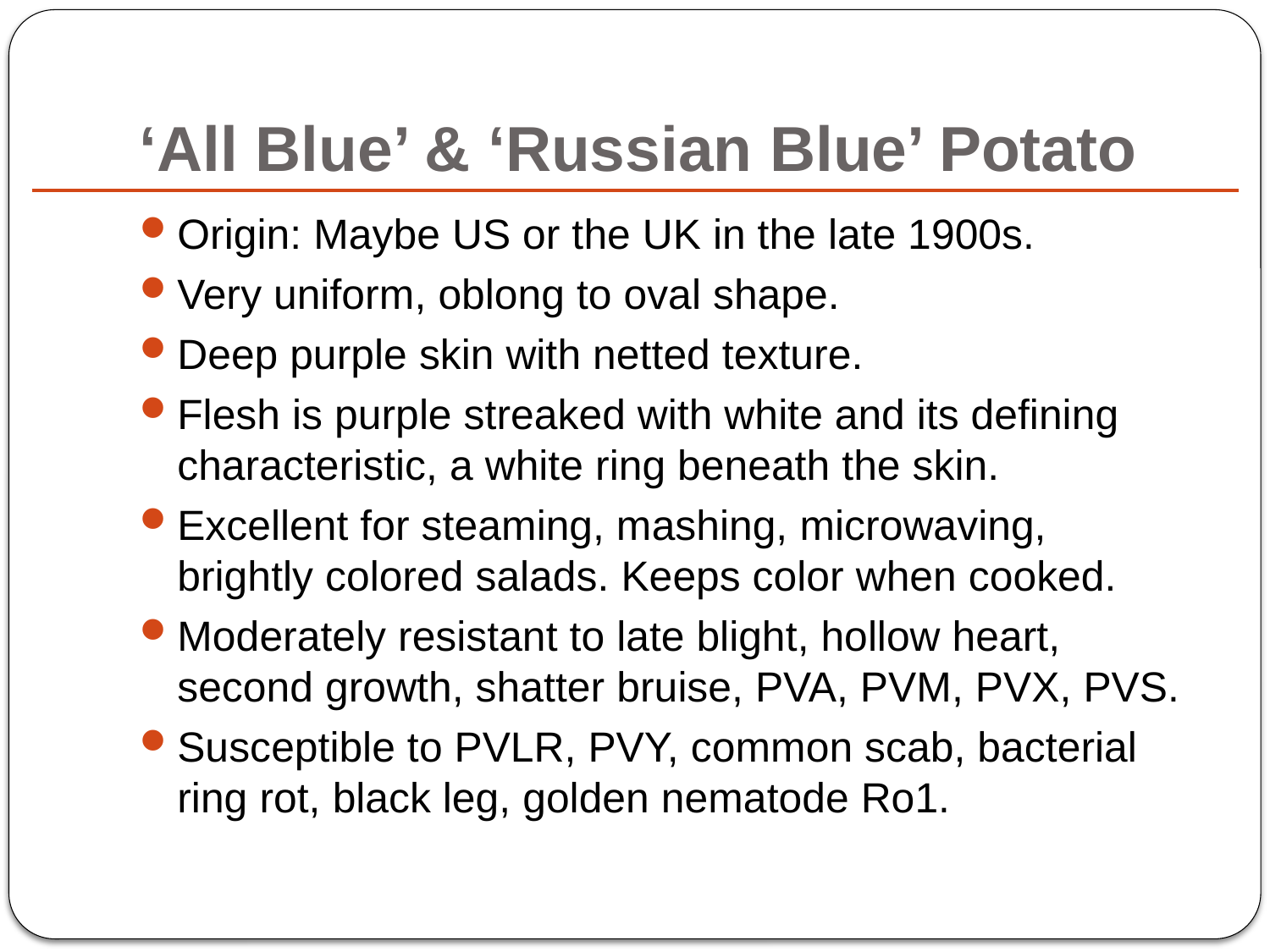

# ‘All Blue’ & ‘Russian Blue’ Potato
Origin: Maybe US or the UK in the late 1900s.
Very uniform, oblong to oval shape.
Deep purple skin with netted texture.
Flesh is purple streaked with white and its defining characteristic, a white ring beneath the skin.
Excellent for steaming, mashing, microwaving, brightly colored salads. Keeps color when cooked.
Moderately resistant to late blight, hollow heart, second growth, shatter bruise, PVA, PVM, PVX, PVS.
Susceptible to PVLR, PVY, common scab, bacterial ring rot, black leg, golden nematode Ro1.